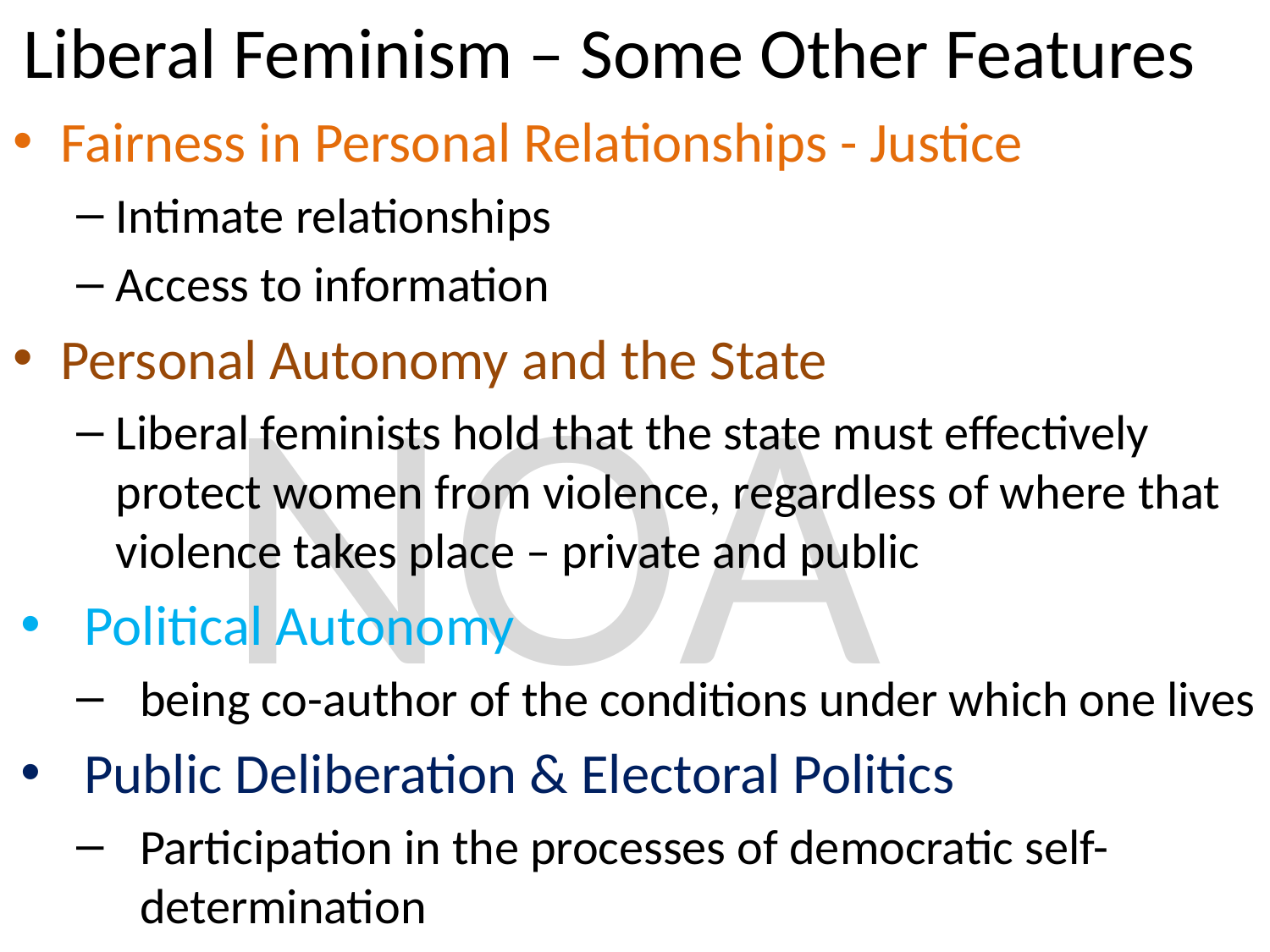

# Liberal Feminism – Some Other Features
Fairness in Personal Relationships - Justice
Intimate relationships
Access to information
Personal Autonomy and the State
Liberal feminists hold that the state must effectively protect women from violence, regardless of where that violence takes place – private and public
Political Autonomy
being co-author of the conditions under which one lives
Public Deliberation & Electoral Politics
Participation in the processes of democratic self-determination